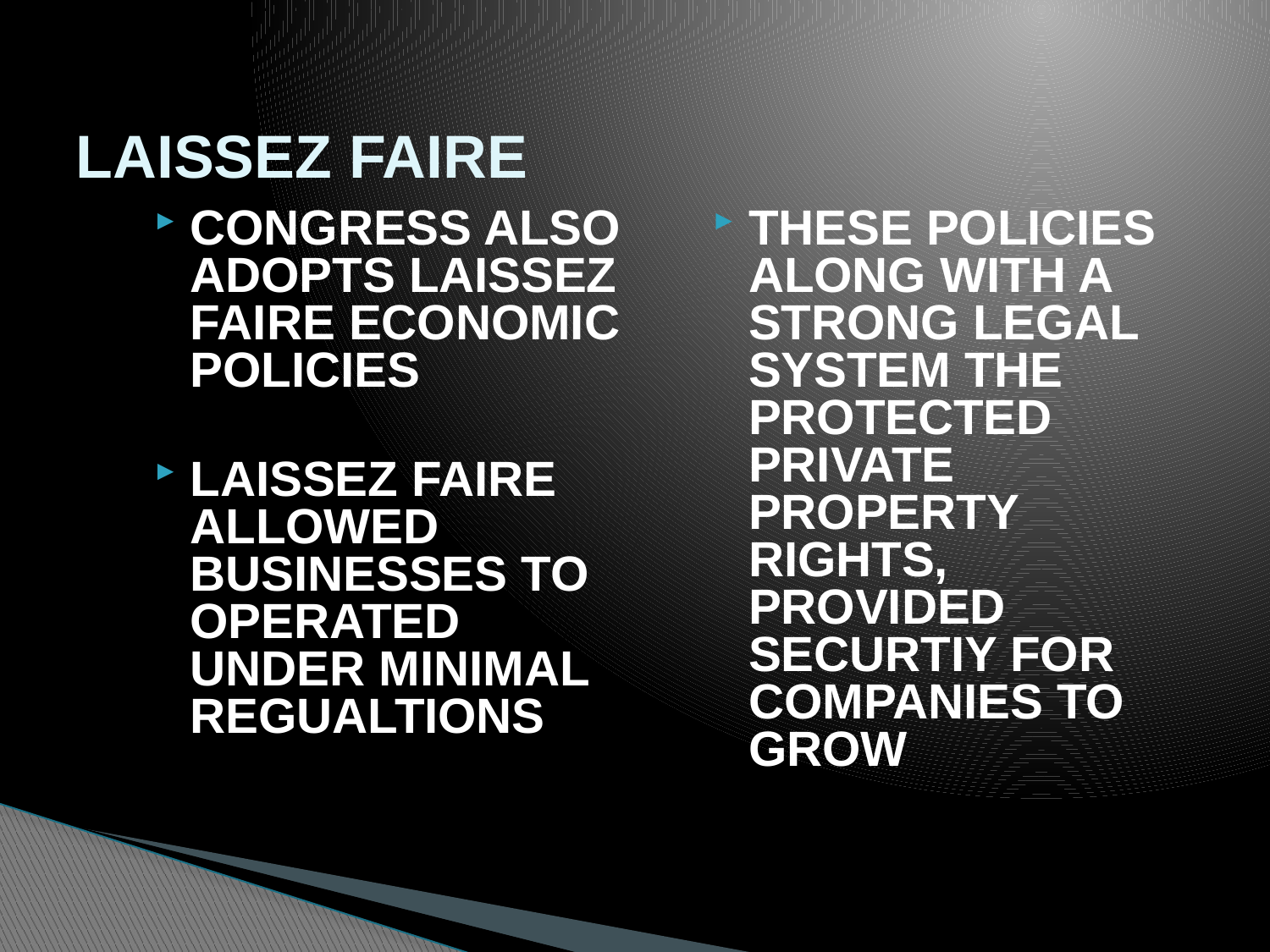

# LAISSEZ FAIRE
CONGRESS ALSO ADOPTS LAISSEZ FAIRE ECONOMIC POLICIES

LAISSEZ FAIRE ALLOWED BUSINESSES TO OPERATED UNDER MINIMAL REGUALTIONS
THESE POLICIES ALONG WITH A STRONG LEGAL SYSTEM THE PROTECTED PRIVATE PROPERTY RIGHTS, PROVIDED SECURTIY FOR COMPANIES TO GROW